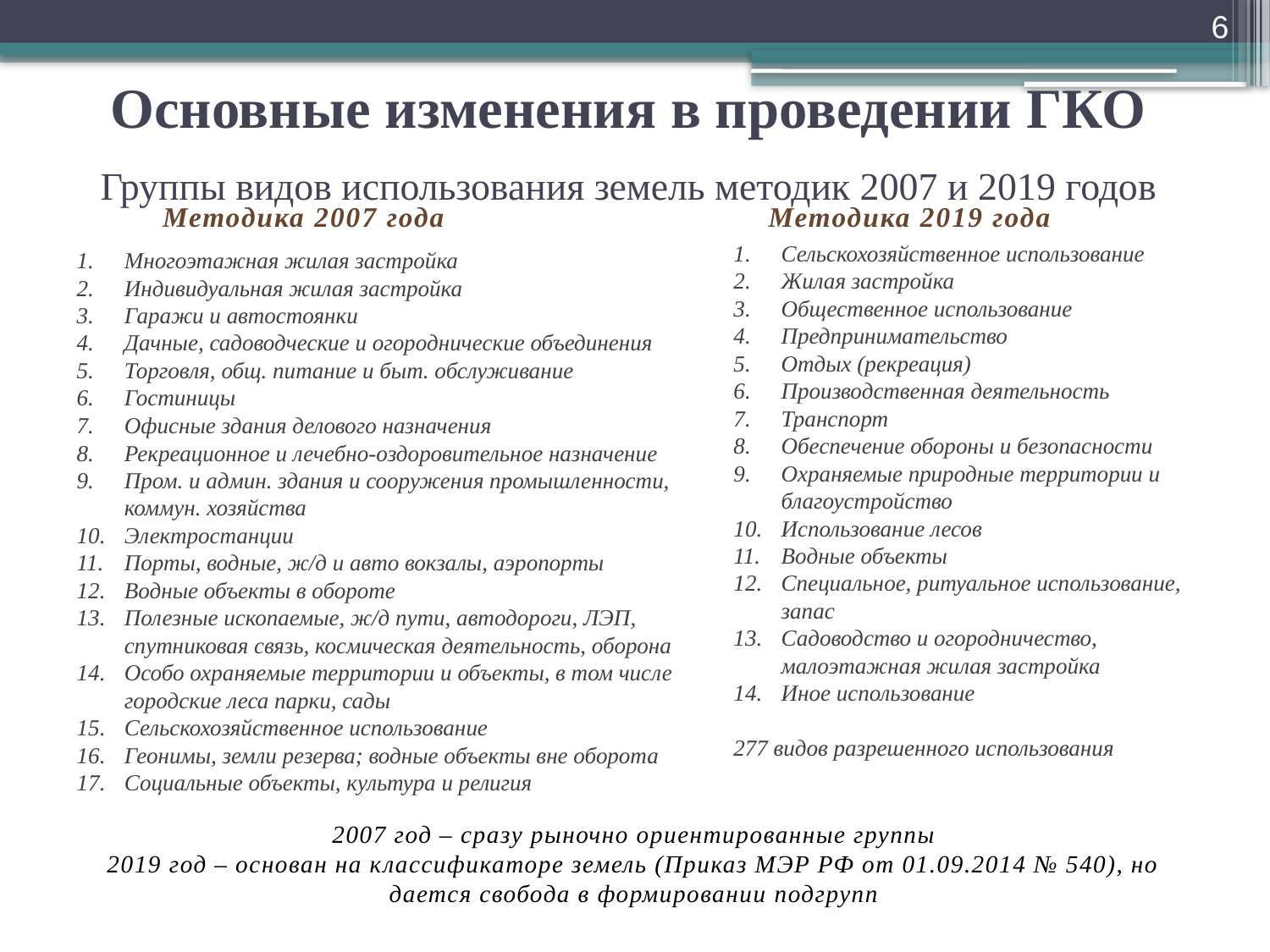

6
# Основные изменения в проведении ГКО
Группы видов использования земель методик 2007 и 2019 годов
Методика 2007 года
Методика 2019 года
Сельскохозяйственное использование
Жилая застройка
Общественное использование
Предпринимательство
Отдых (рекреация)
Производственная деятельность
Транспорт
Обеспечение обороны и безопасности
Охраняемые природные территории и благоустройство
Использование лесов
Водные объекты
Специальное, ритуальное использование, запас
Садоводство и огородничество, малоэтажная жилая застройка
Иное использование

277 видов разрешенного использования
Многоэтажная жилая застройка
Индивидуальная жилая застройка
Гаражи и автостоянки
Дачные, садоводческие и огороднические объединения
Торговля, общ. питание и быт. обслуживание
Гостиницы
Офисные здания делового назначения
Рекреационное и лечебно-оздоровительное назначение
Пром. и админ. здания и сооружения промышленности, коммун. хозяйства
Электростанции
Порты, водные, ж/д и авто вокзалы, аэропорты
Водные объекты в обороте
Полезные ископаемые, ж/д пути, автодороги, ЛЭП, спутниковая связь, космическая деятельность, оборона
Особо охраняемые территории и объекты, в том числе городские леса парки, сады
Сельскохозяйственное использование
Геонимы, земли резерва; водные объекты вне оборота
Социальные объекты, культура и религия
2007 год – сразу рыночно ориентированные группы
2019 год – основан на классификаторе земель (Приказ МЭР РФ от 01.09.2014 № 540), но дается свобода в формировании подгрупп